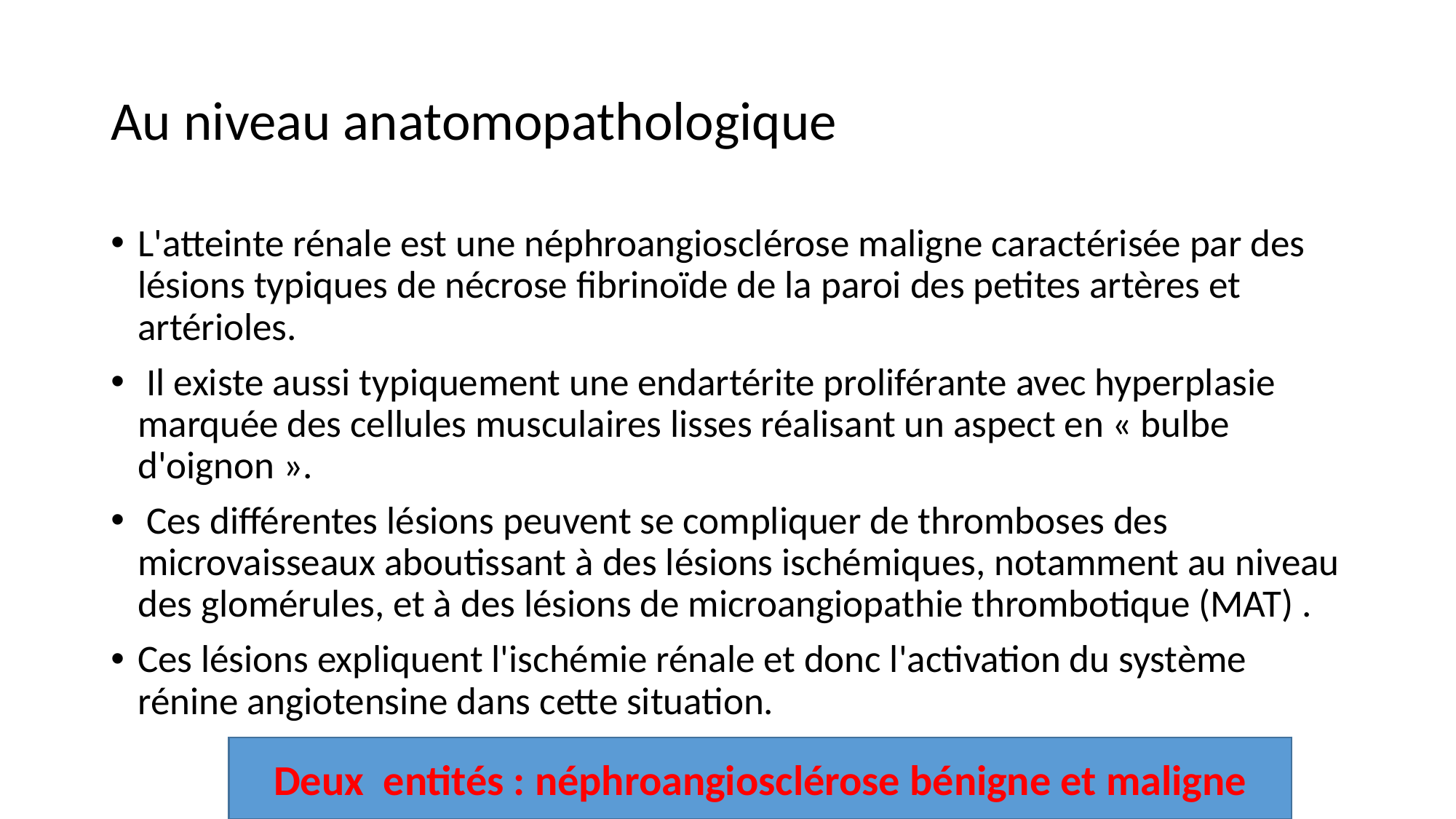

# Au niveau anatomopathologique
L'atteinte rénale est une néphroangiosclérose maligne caractérisée par des lésions typiques de nécrose fibrinoïde de la paroi des petites artères et artérioles.
 Il existe aussi typiquement une endartérite proliférante avec hyperplasie marquée des cellules musculaires lisses réalisant un aspect en « bulbe d'oignon ».
 Ces différentes lésions peuvent se compliquer de thromboses des microvaisseaux aboutissant à des lésions ischémiques, notamment au niveau des glomérules, et à des lésions de microangiopathie thrombotique (MAT) .
Ces lésions expliquent l'ischémie rénale et donc l'activation du système rénine angiotensine dans cette situation.
Deux  entités : néphroangiosclérose bénigne et maligne